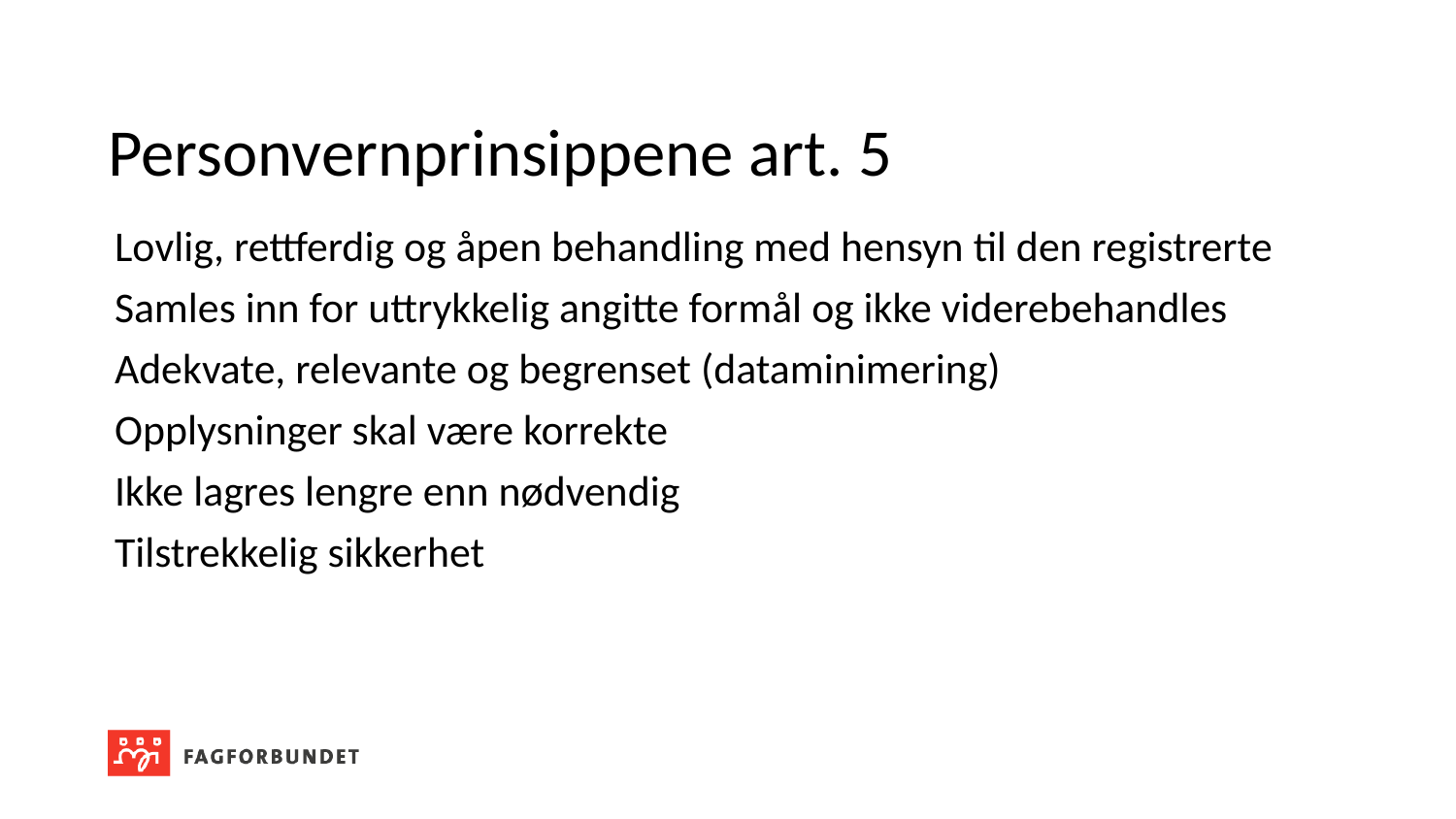

# Personvernprinsippene art. 5
Lovlig, rettferdig og åpen behandling med hensyn til den registrerte
Samles inn for uttrykkelig angitte formål og ikke viderebehandles
Adekvate, relevante og begrenset (dataminimering)
Opplysninger skal være korrekte
Ikke lagres lengre enn nødvendig
Tilstrekkelig sikkerhet